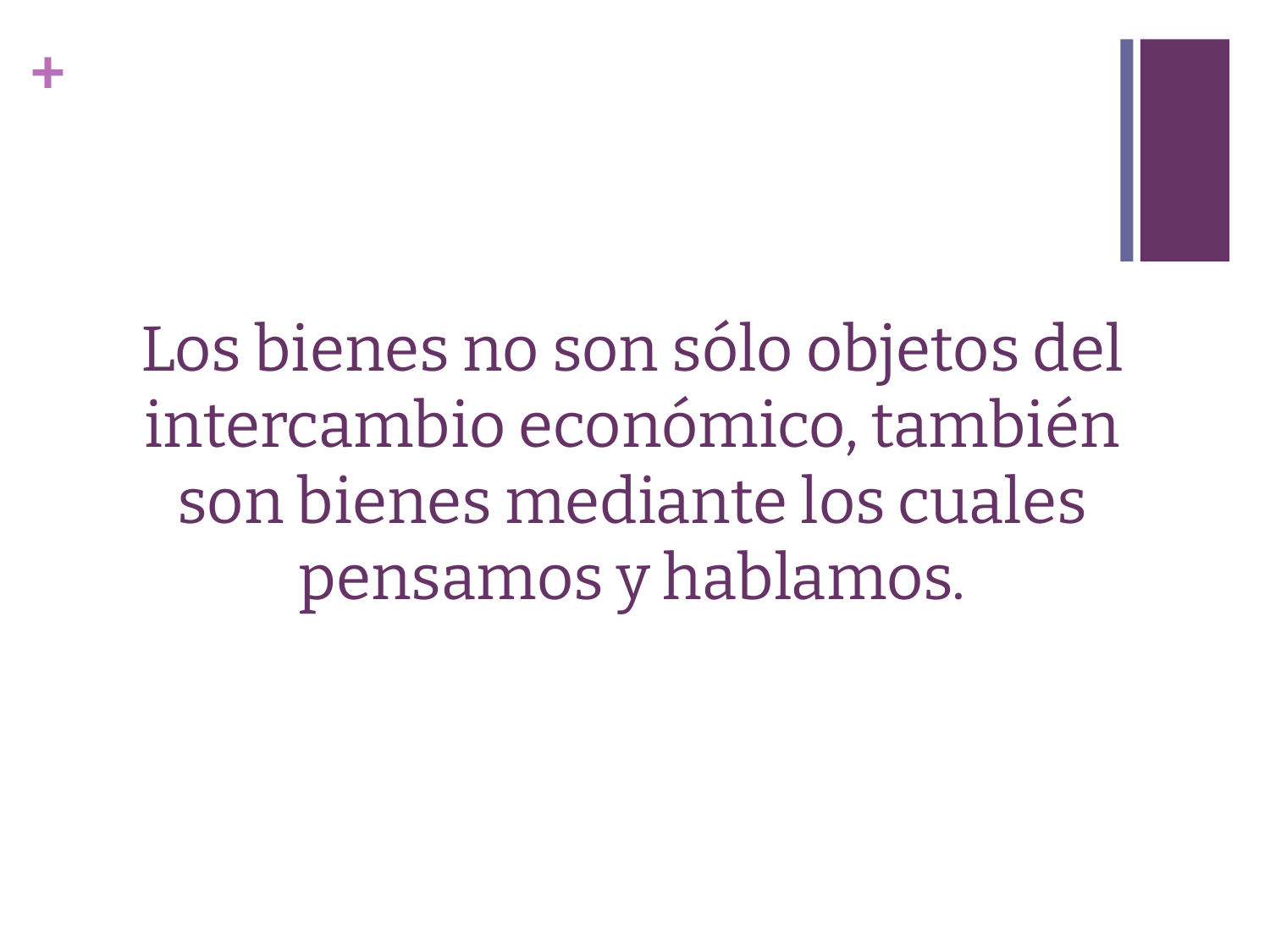

# Los bienes no son sólo objetos del intercambio económico, también son bienes mediante los cuales pensamos y hablamos.